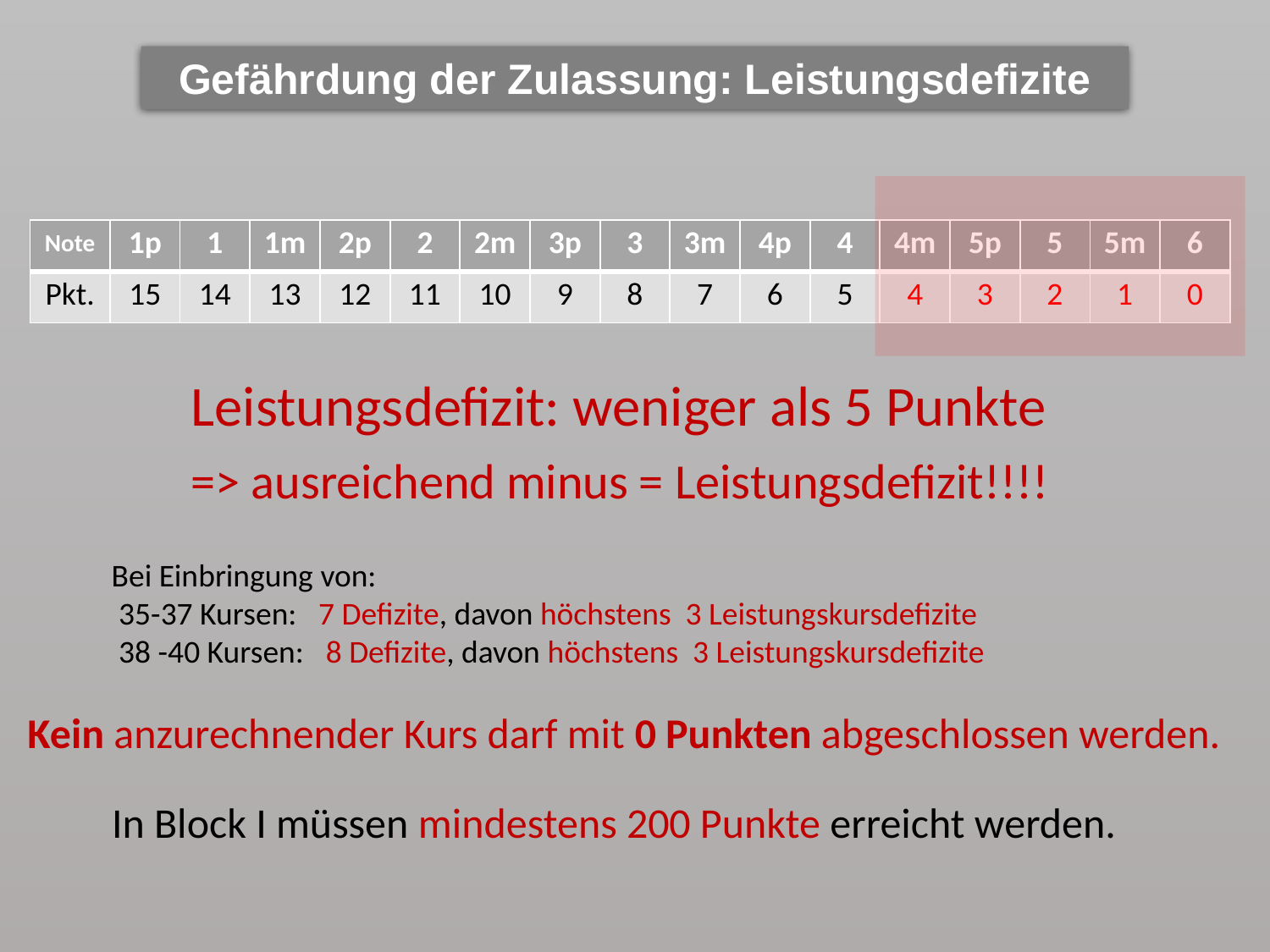

Gefährdung der Zulassung: Leistungsdefizite

| Note | 1p | 1 | 1m | 2p | 2 | 2m | 3p | 3 | 3m | 4p | 4 | 4m | 5p | 5 | 5m | 6 |
| --- | --- | --- | --- | --- | --- | --- | --- | --- | --- | --- | --- | --- | --- | --- | --- | --- |
| Pkt. | 15 | 14 | 13 | 12 | 11 | 10 | 9 | 8 | 7 | 6 | 5 | 4 | 3 | 2 | 1 | 0 |
Leistungsdefizit: weniger als 5 Punkte
=> ausreichend minus = Leistungsdefizit!!!!
Bei Einbringung von:
 35-37 Kursen:   7 Defizite, davon höchstens  3 Leistungskursdefizite
 38 -40 Kursen:   8 Defizite, davon höchstens  3 Leistungskursdefizite
Kein anzurechnender Kurs darf mit 0 Punkten abgeschlossen werden.
In Block I müssen mindestens 200 Punkte erreicht werden.